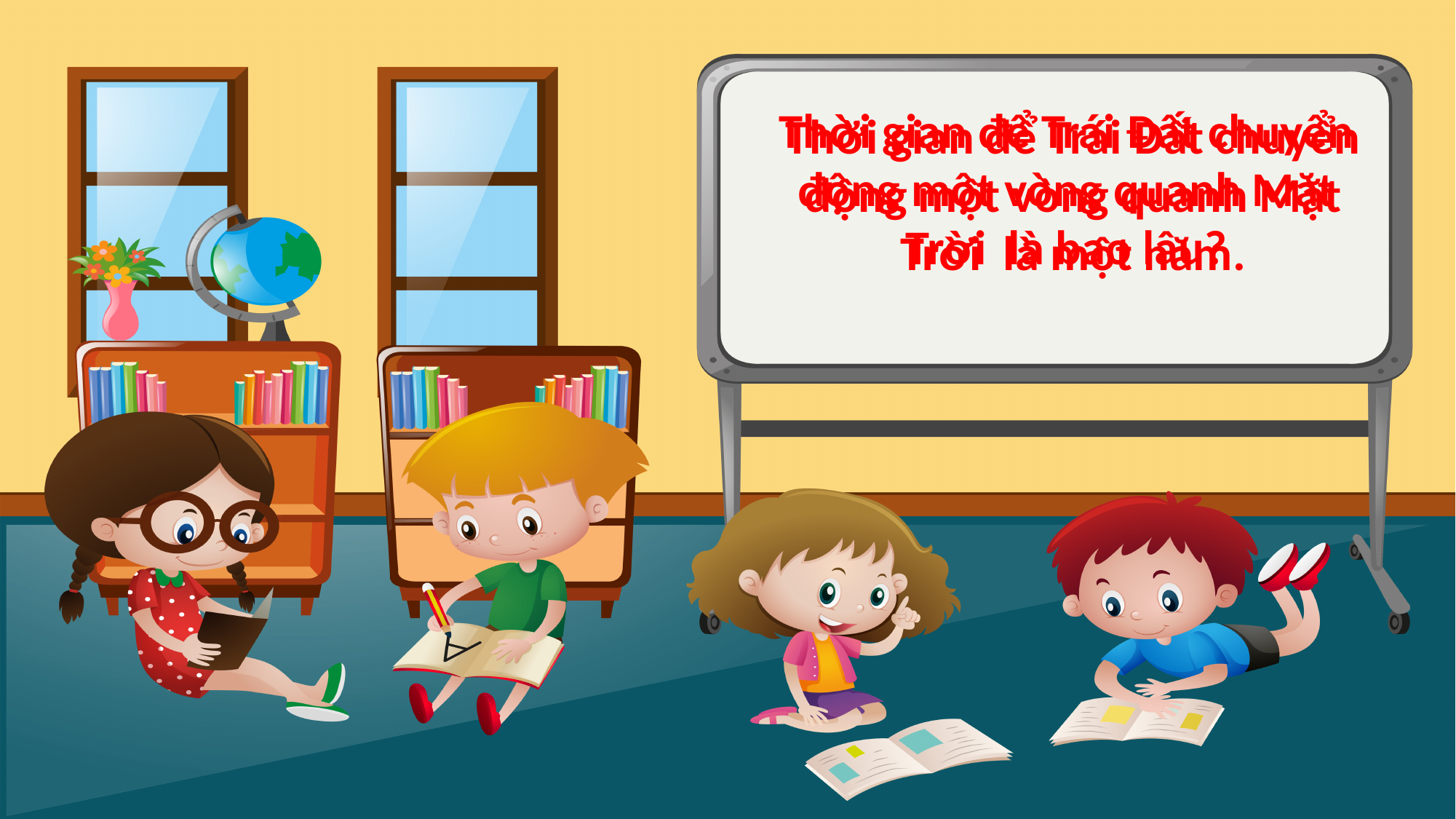

Thời gian để Trái Đất chuyển động một vòng quanh Mặt Trời  là bao lâu?
Thời gian để Trái Đất chuyển động một vòng quanh Mặt Trời  là một năm.